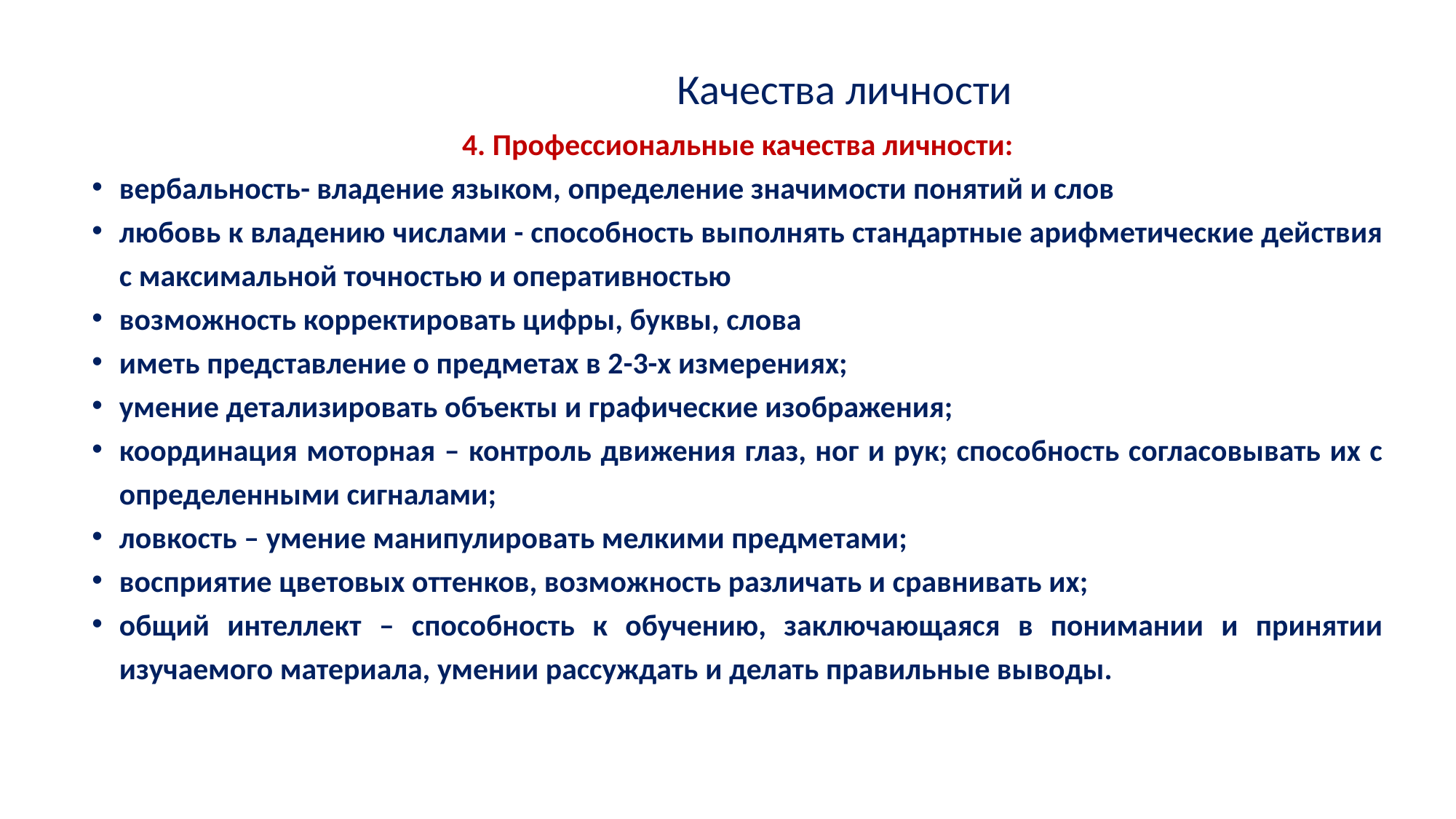

# Качества личности
4. Профессиональные качества личности:
вербальность- владение языком, определение значимости понятий и слов
любовь к владению числами - способность выполнять стандартные арифметические действия с максимальной точностью и оперативностью
возможность корректировать цифры, буквы, слова
иметь представление о предметах в 2-3-х измерениях;
умение детализировать объекты и графические изображения;
координация моторная – контроль движения глаз, ног и рук; способность согласовывать их с определенными сигналами;
ловкость – умение манипулировать мелкими предметами;
восприятие цветовых оттенков, возможность различать и сравнивать их;
общий интеллект – способность к обучению, заключающаяся в понимании и принятии изучаемого материала, умении рассуждать и делать правильные выводы.